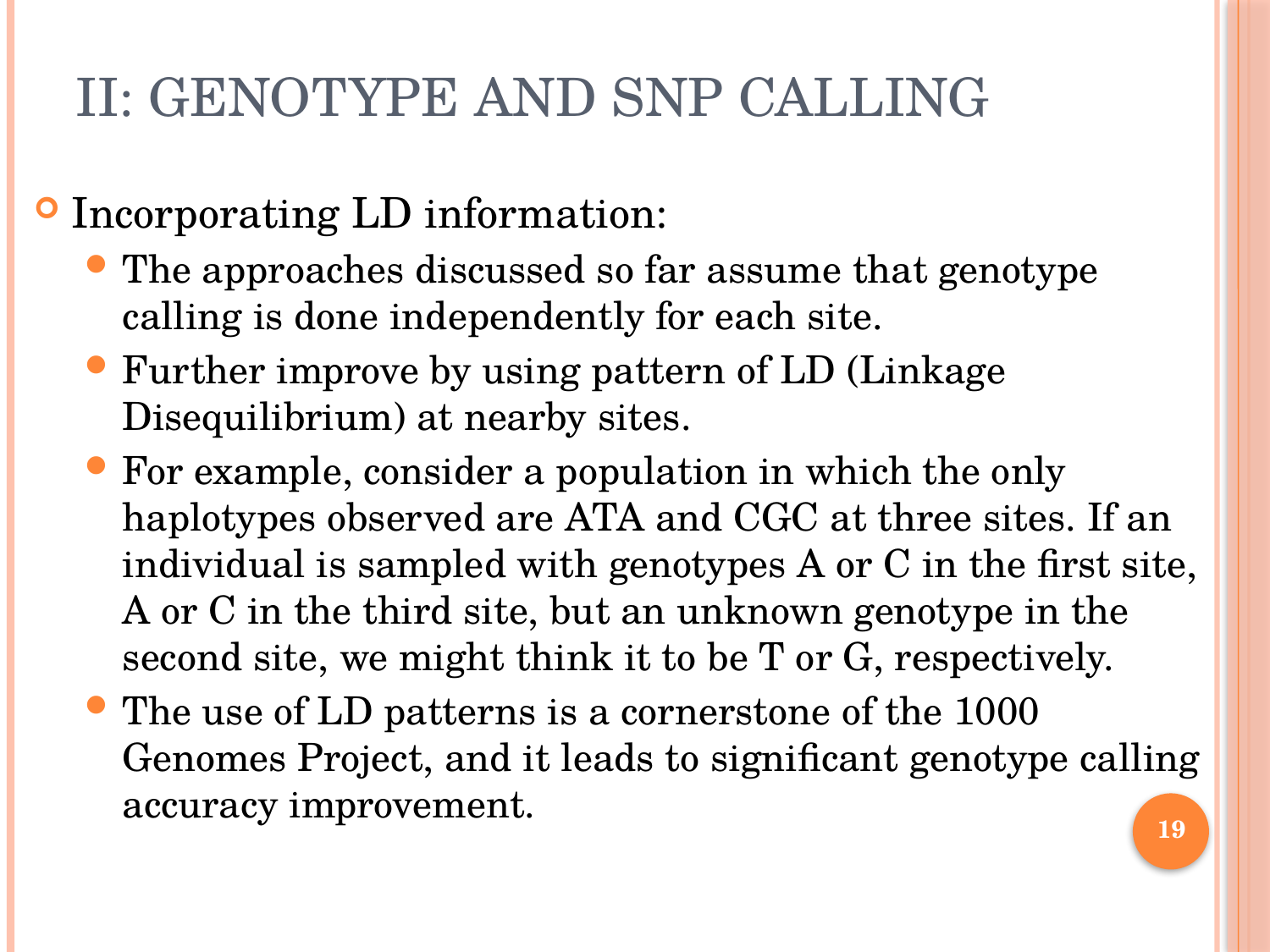

# II: Genotype and SNP Calling
Incorporating LD information:
The approaches discussed so far assume that genotype calling is done independently for each site.
Further improve by using pattern of LD (Linkage Disequilibrium) at nearby sites.
For example, consider a population in which the only haplotypes observed are ATA and CGC at three sites. If an individual is sampled with genotypes A or C in the first site, A or C in the third site, but an unknown genotype in the second site, we might think it to be T or G, respectively.
The use of LD patterns is a cornerstone of the 1000 Genomes Project, and it leads to significant genotype calling accuracy improvement.
19